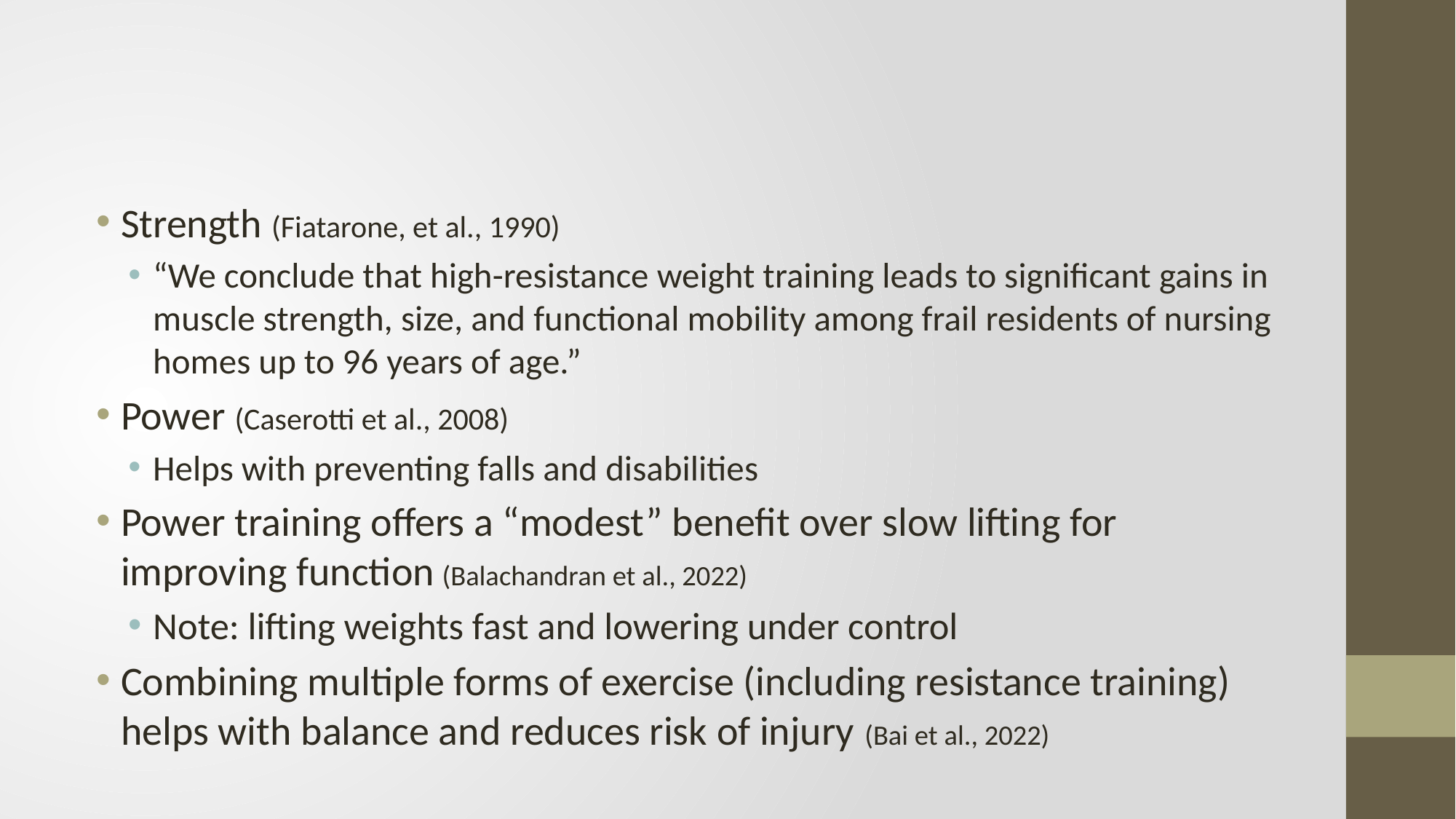

#
Strength (Fiatarone, et al., 1990)
“We conclude that high-resistance weight training leads to significant gains in muscle strength, size, and functional mobility among frail residents of nursing homes up to 96 years of age.”
Power (Caserotti et al., 2008)
Helps with preventing falls and disabilities
Power training offers a “modest” benefit over slow lifting for improving function (Balachandran et al., 2022)
Note: lifting weights fast and lowering under control
Combining multiple forms of exercise (including resistance training) helps with balance and reduces risk of injury (Bai et al., 2022)